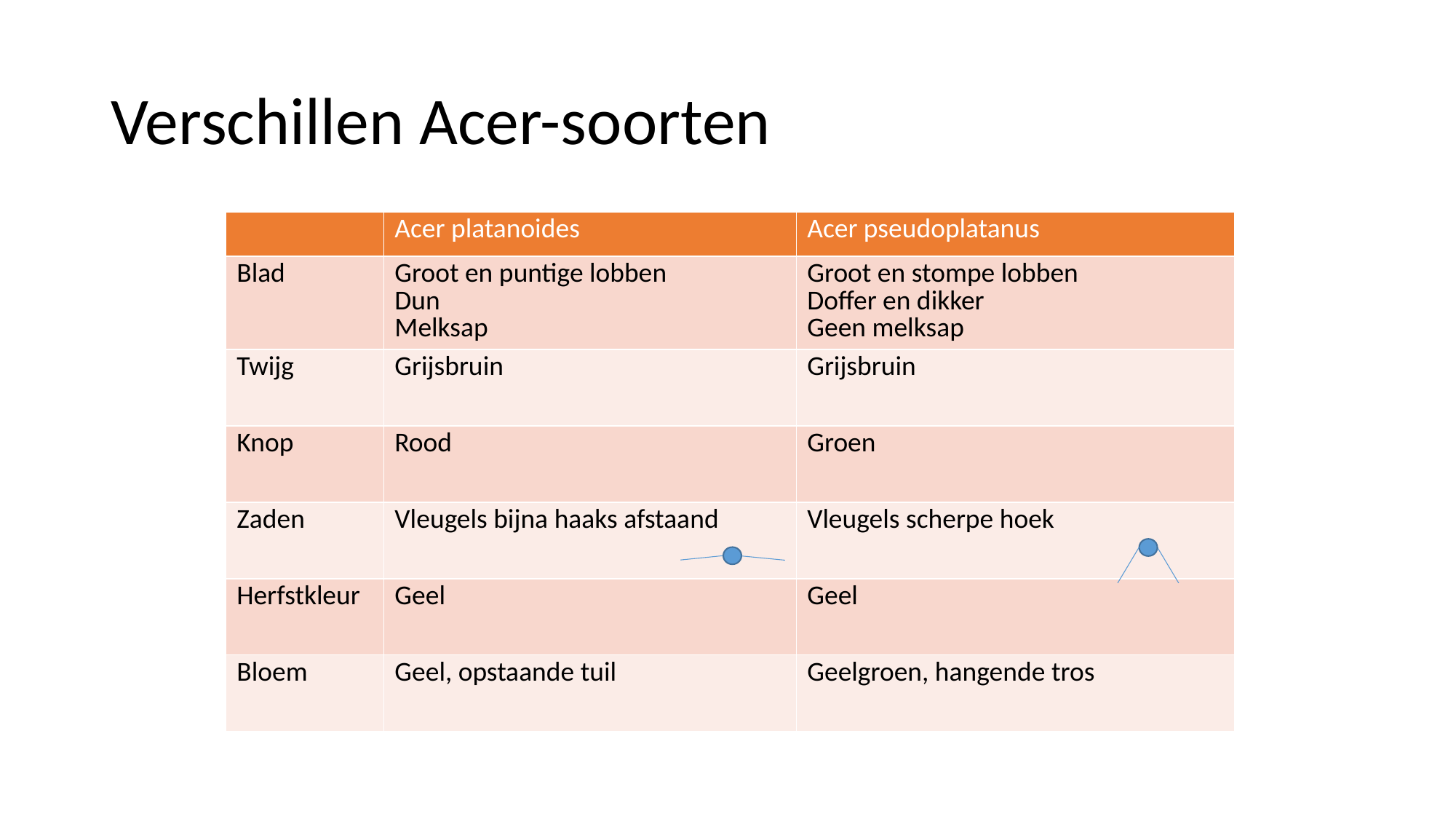

# Verschillen Acer-soorten
|  | Acer platanoides | Acer pseudoplatanus |
| --- | --- | --- |
| Blad | Groot en puntige lobben Dun Melksap | Groot en stompe lobben Doffer en dikker Geen melksap |
| Twijg | Grijsbruin | Grijsbruin |
| Knop | Rood | Groen |
| Zaden | Vleugels bijna haaks afstaand | Vleugels scherpe hoek |
| Herfstkleur | Geel | Geel |
| Bloem | Geel, opstaande tuil | Geelgroen, hangende tros |